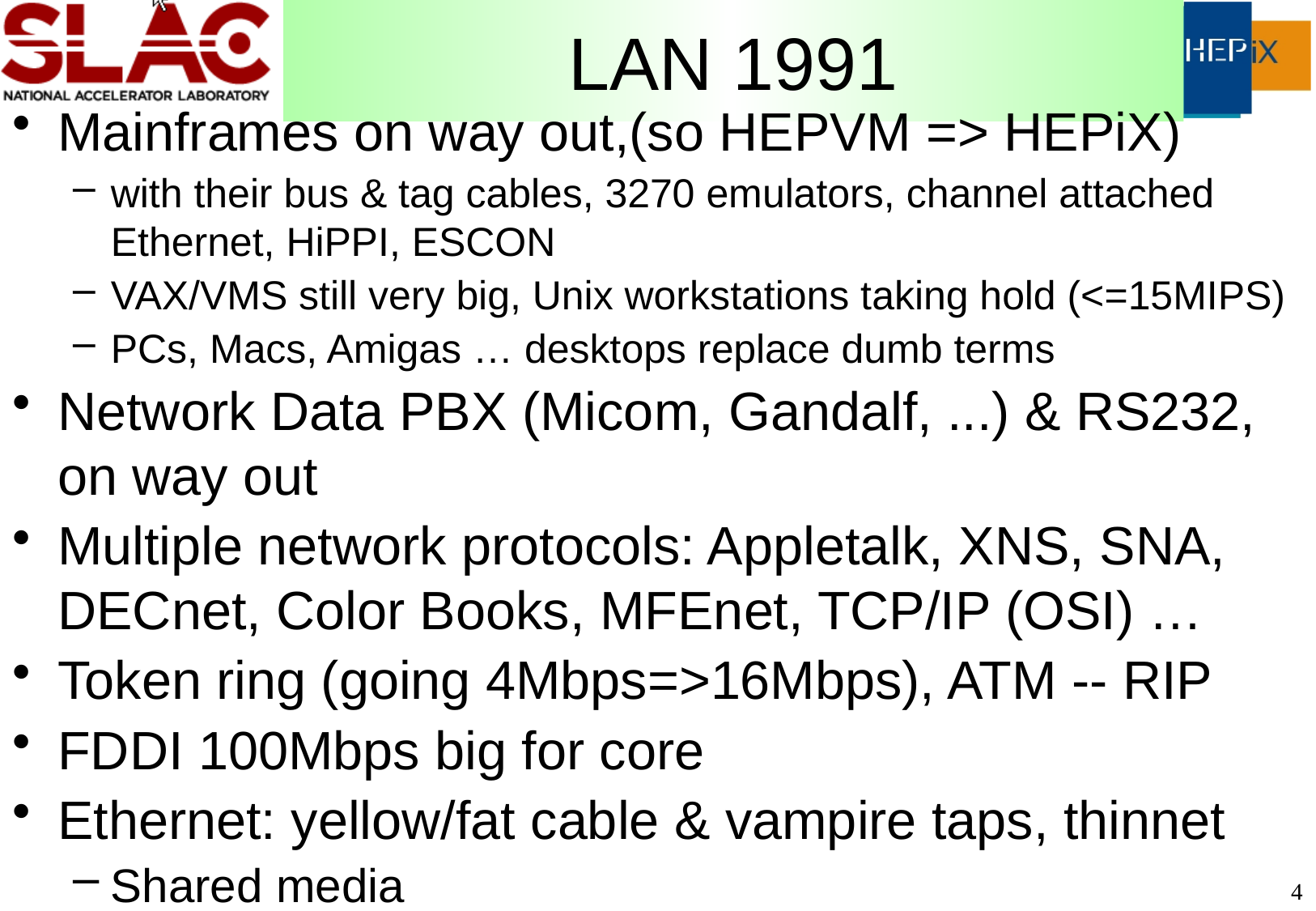

# LAN 1991
Mainframes on way out,(so HEPVM => HEPiX)
with their bus & tag cables, 3270 emulators, channel attached Ethernet, HiPPI, ESCON
VAX/VMS still very big, Unix workstations taking hold (<=15MIPS)
PCs, Macs, Amigas … desktops replace dumb terms
Network Data PBX (Micom, Gandalf, ...) & RS232, on way out
Multiple network protocols: Appletalk, XNS, SNA, DECnet, Color Books, MFEnet, TCP/IP (OSI) …
Token ring (going 4Mbps=>16Mbps), ATM -- RIP
FDDI 100Mbps big for core
Ethernet: yellow/fat cable & vampire taps, thinnet
Shared media
4